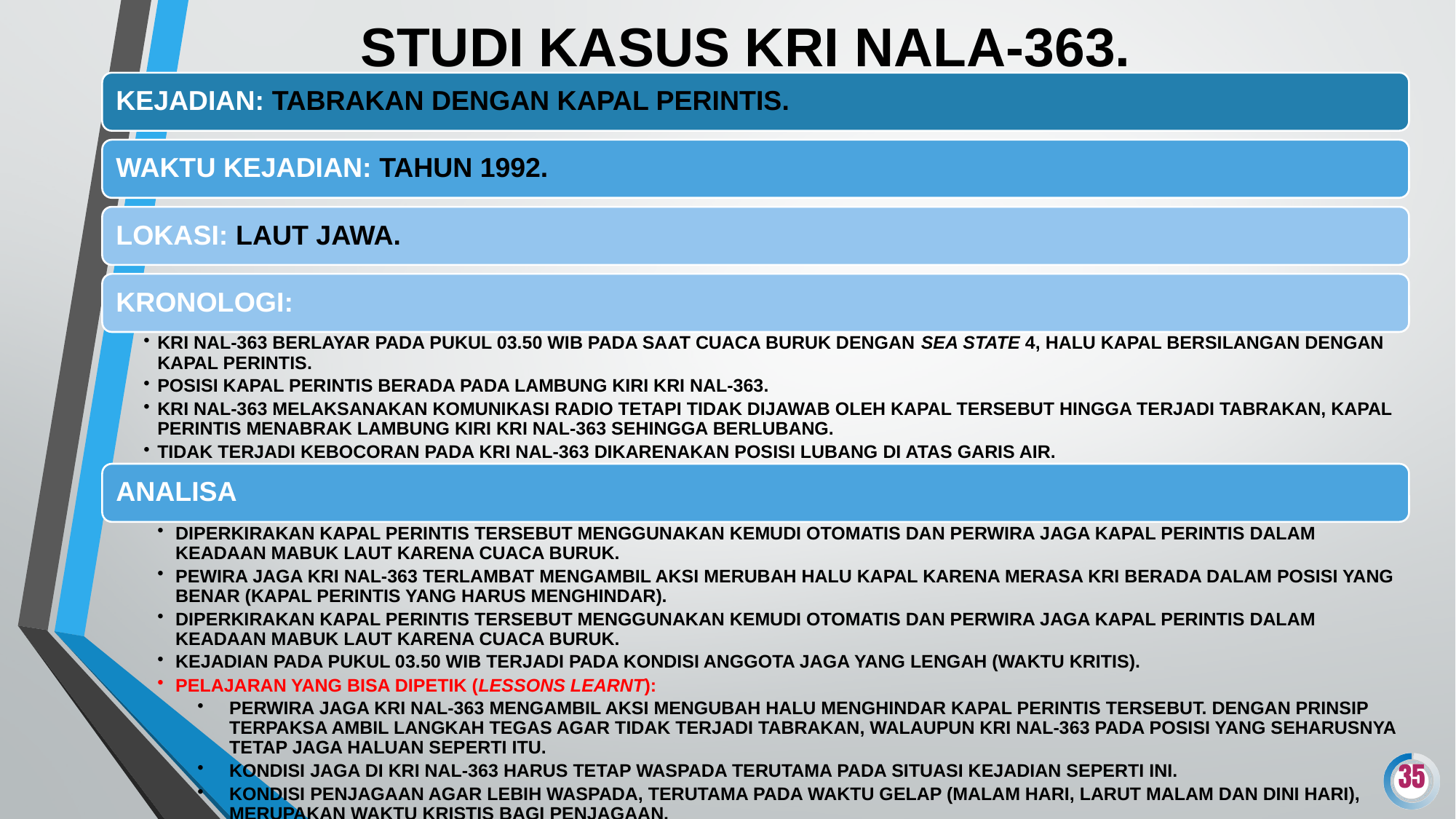

# STUDI KASUS KRI NALA-363.
KEJADIAN: TABRAKAN DENGAN KAPAL PERINTIS.
WAKTU KEJADIAN: TAHUN 1992.
LOKASI: LAUT JAWA.
KRONOLOGI:
KRI NAL-363 BERLAYAR PADA PUKUL 03.50 WIB PADA SAAT CUACA BURUK DENGAN SEA STATE 4, HALU KAPAL BERSILANGAN DENGAN KAPAL PERINTIS.
POSISI KAPAL PERINTIS BERADA PADA LAMBUNG KIRI KRI NAL-363.
KRI NAL-363 MELAKSANAKAN KOMUNIKASI RADIO TETAPI TIDAK DIJAWAB OLEH KAPAL TERSEBUT HINGGA TERJADI TABRAKAN, KAPAL PERINTIS MENABRAK LAMBUNG KIRI KRI NAL-363 SEHINGGA BERLUBANG.
TIDAK TERJADI KEBOCORAN PADA KRI NAL-363 DIKARENAKAN POSISI LUBANG DI ATAS GARIS AIR.
ANALISA
DIPERKIRAKAN KAPAL PERINTIS TERSEBUT MENGGUNAKAN KEMUDI OTOMATIS DAN PERWIRA JAGA KAPAL PERINTIS DALAM KEADAAN MABUK LAUT KARENA CUACA BURUK.
PEWIRA JAGA KRI NAL-363 TERLAMBAT MENGAMBIL AKSI MERUBAH HALU KAPAL KARENA MERASA KRI BERADA DALAM POSISI YANG BENAR (KAPAL PERINTIS YANG HARUS MENGHINDAR).
DIPERKIRAKAN KAPAL PERINTIS TERSEBUT MENGGUNAKAN KEMUDI OTOMATIS DAN PERWIRA JAGA KAPAL PERINTIS DALAM KEADAAN MABUK LAUT KARENA CUACA BURUK.
KEJADIAN PADA PUKUL 03.50 WIB TERJADI PADA KONDISI ANGGOTA JAGA YANG LENGAH (WAKTU KRITIS).
PELAJARAN YANG BISA DIPETIK (LESSONS LEARNT):
PERWIRA JAGA KRI NAL-363 MENGAMBIL AKSI MENGUBAH HALU MENGHINDAR KAPAL PERINTIS TERSEBUT. DENGAN PRINSIP TERPAKSA AMBIL LANGKAH TEGAS AGAR TIDAK TERJADI TABRAKAN, WALAUPUN KRI NAL-363 PADA POSISI YANG SEHARUSNYA TETAP JAGA HALUAN SEPERTI ITU.
KONDISI JAGA DI KRI NAL-363 HARUS TETAP WASPADA TERUTAMA PADA SITUASI KEJADIAN SEPERTI INI.
KONDISI PENJAGAAN AGAR LEBIH WASPADA, TERUTAMA PADA WAKTU GELAP (MALAM HARI, LARUT MALAM DAN DINI HARI), MERUPAKAN WAKTU KRISTIS BAGI PENJAGAAN.